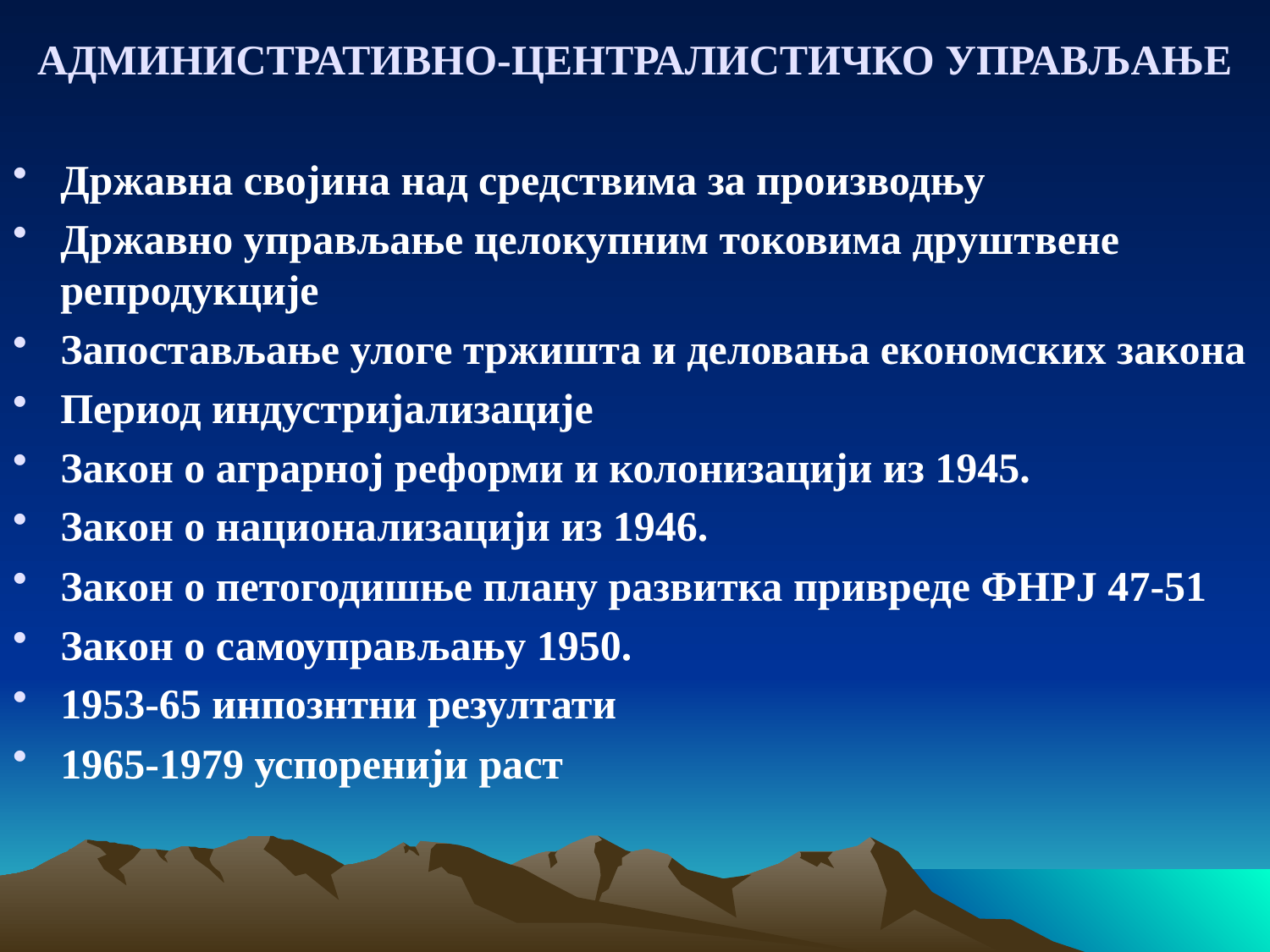

# АДМИНИСТРАТИВНО-ЦЕНТРАЛИСТИЧКО УПРАВЉАЊЕ
Државна својина над средствима за производњу
Државно управљање целокупним токовима друштвене репродукције
Запостављање улоге тржишта и деловања економских закона
Период индустријализације
Закон о аграрној реформи и колонизацији из 1945.
Закон о национализацији из 1946.
Закон о петогодишње плану развитка привреде ФНРЈ 47-51
Закон о самоуправљању 1950.
1953-65 инпознтни резултати
1965-1979 успоренији раст